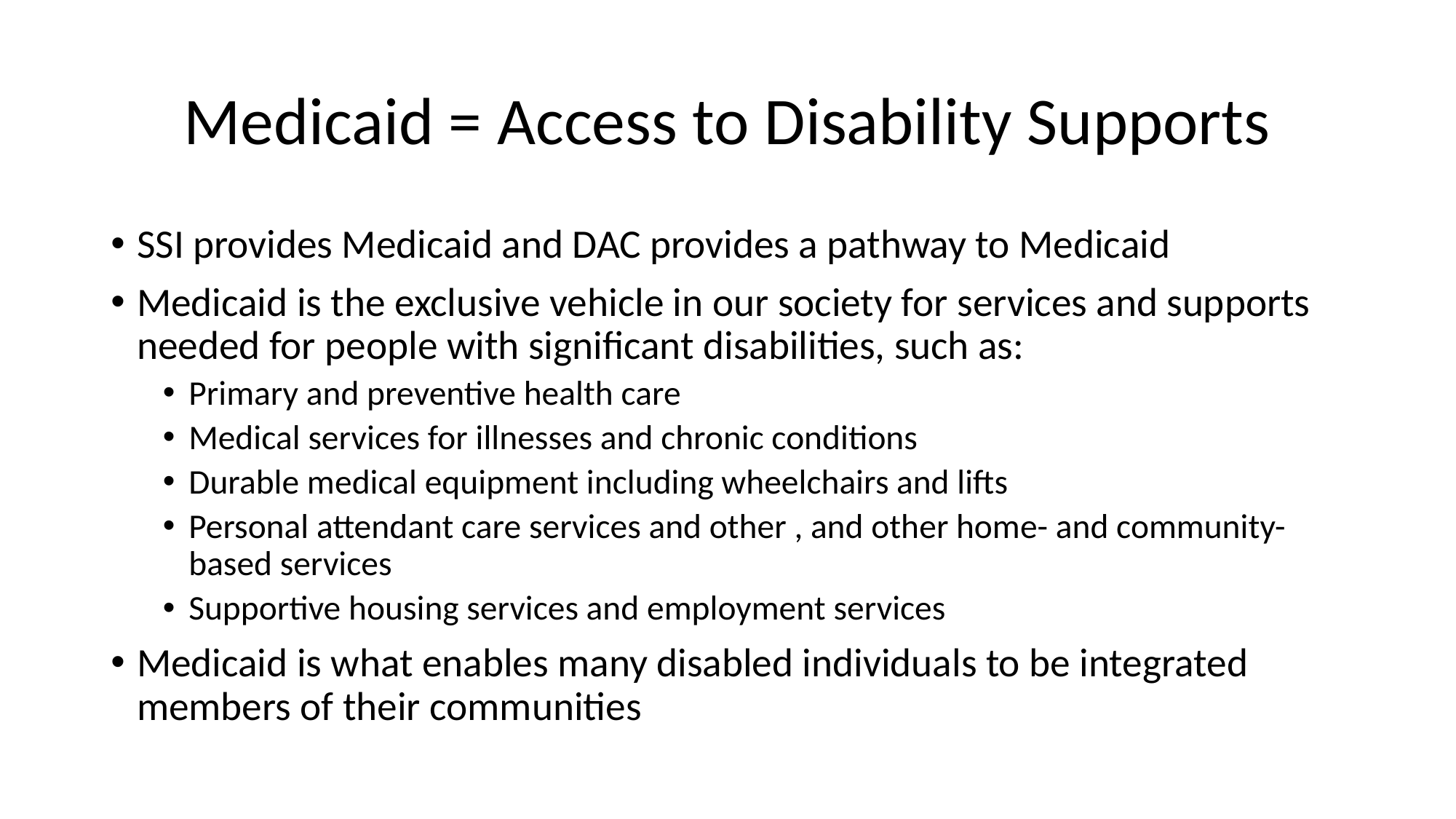

# Medicaid = Access to Disability Supports
SSI provides Medicaid and DAC provides a pathway to Medicaid
Medicaid is the exclusive vehicle in our society for services and supports needed for people with significant disabilities, such as:
Primary and preventive health care
Medical services for illnesses and chronic conditions
Durable medical equipment including wheelchairs and lifts
Personal attendant care services and other , and other home- and community-based services
Supportive housing services and employment services
Medicaid is what enables many disabled individuals to be integrated members of their communities